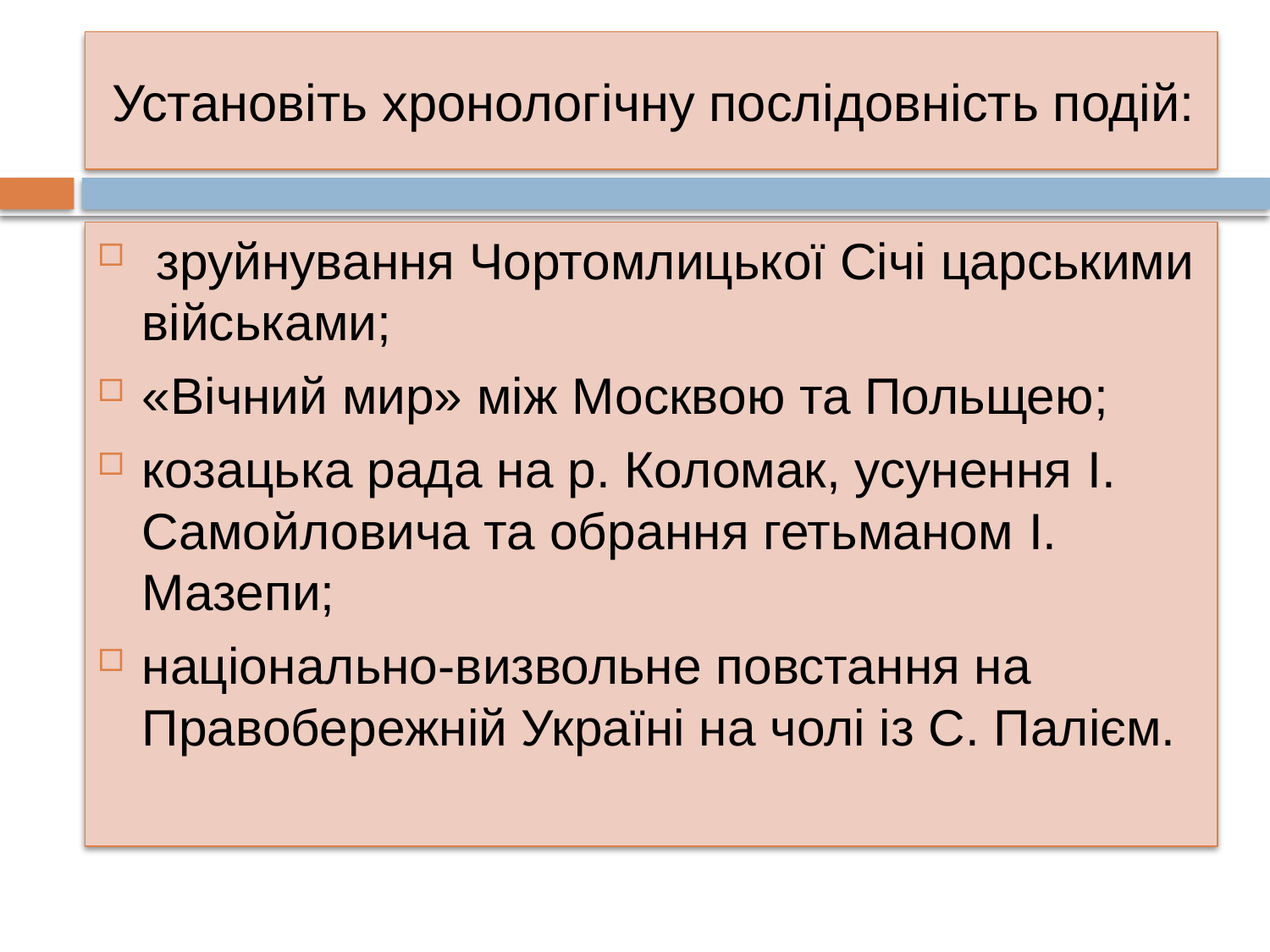

# Установіть хронологічну послідовність подій:
 зруйнування Чортомлицької Січі царськими військами;
«Вічний мир» між Москвою та Польщею;
козацька рада на р. Коломак, усунення I. Самойловича та обрання гетьманом I. Мазепи;
національно-визвольне повстання на Правобережній Україні на чолі із С. Палієм.